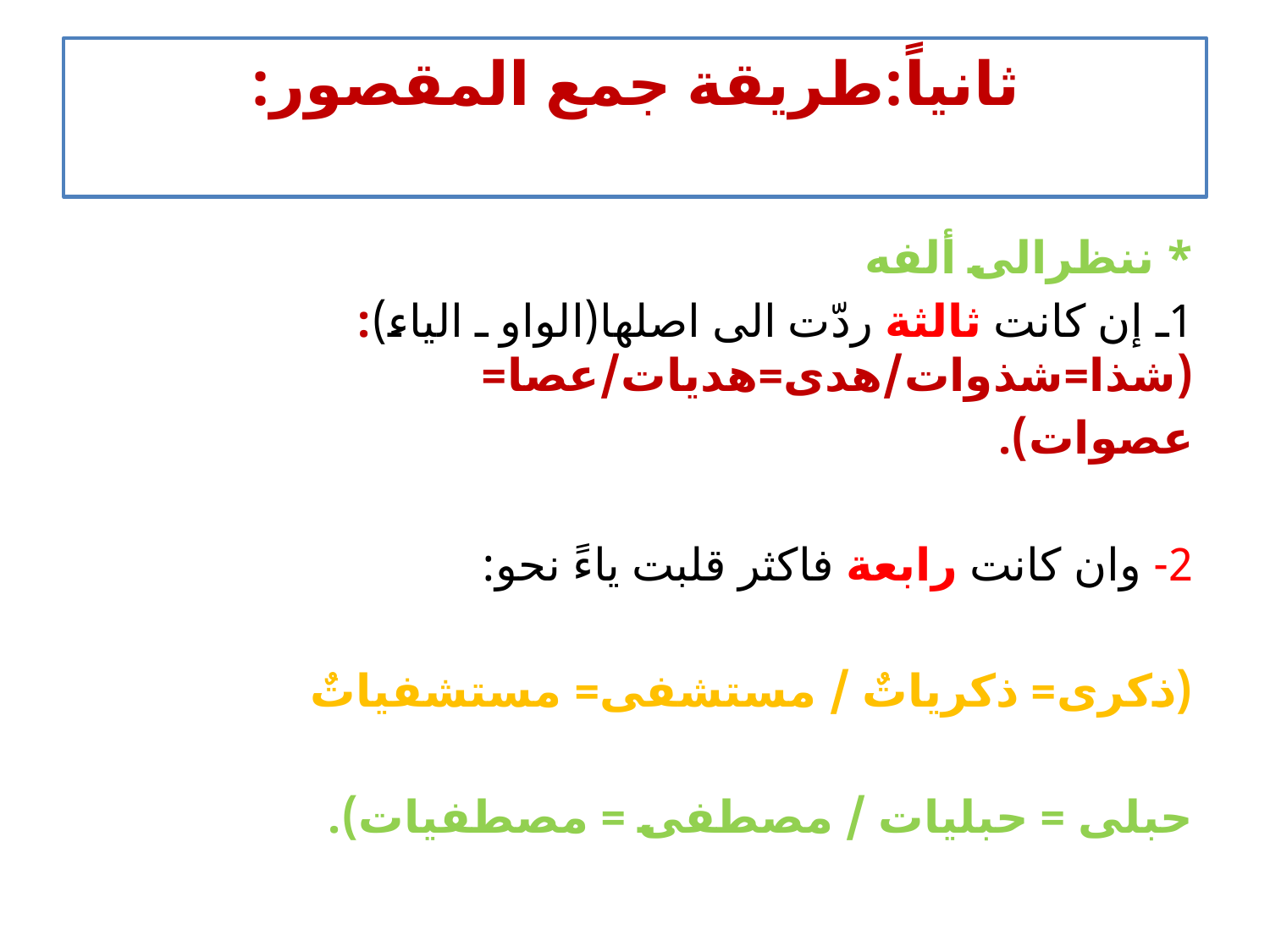

# ثانياً:طريقة جمع المقصور:
* ننظرالى ألفه
1ـ إن كانت ثالثة ردّت الى اصلها(الواو ـ الياء):(شذا=شذوات/هدى=هديات/عصا=
عصوات).

2- وان كانت رابعة فاكثر قلبت ياءً نحو:

(ذكرى= ذكرياتٌ / مستشفى= مستشفياتٌ

حبلى = حبليات / مصطفى = مصطفيات).